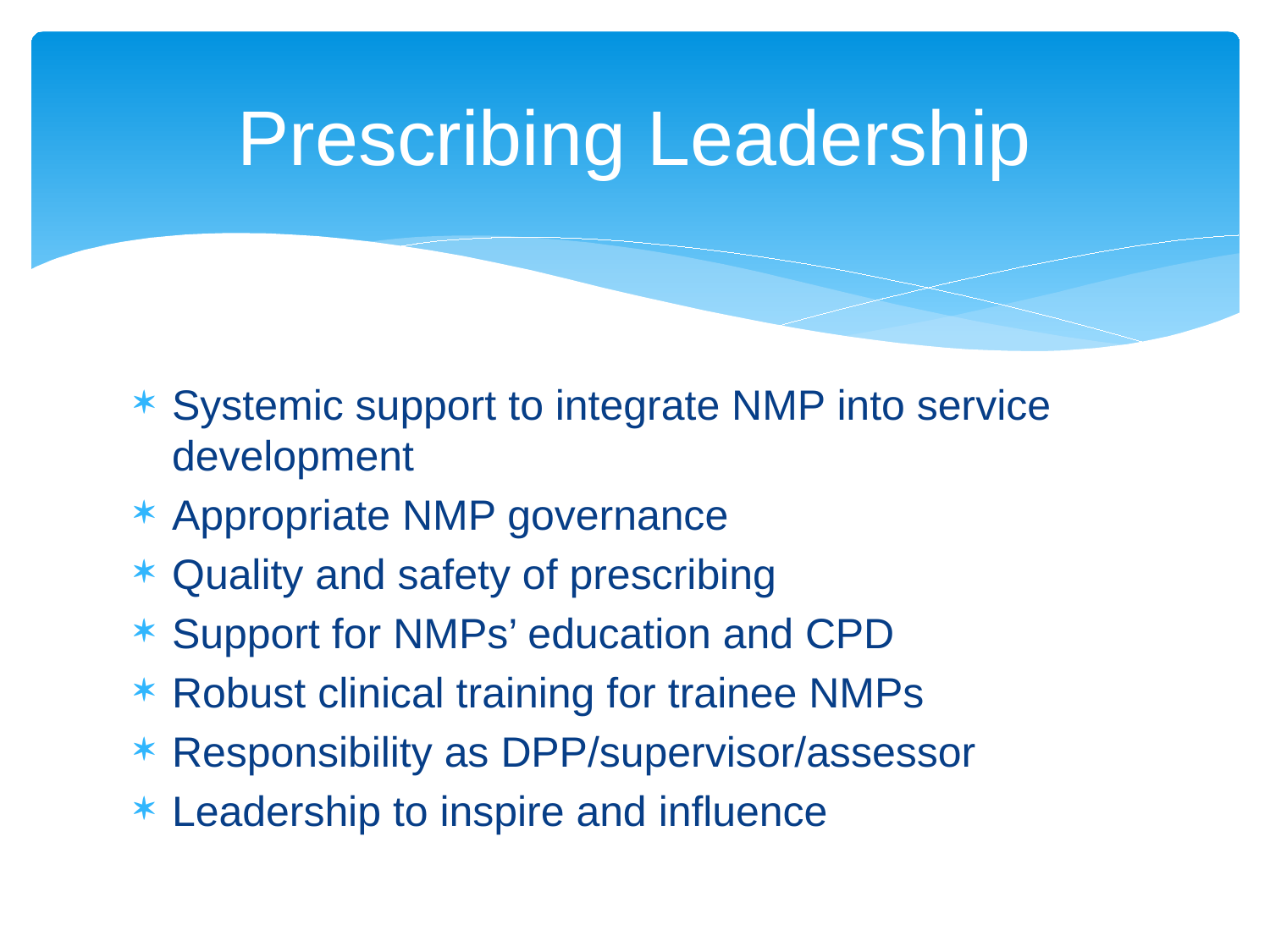

# Prescribing Leadership
Systemic support to integrate NMP into service development
Appropriate NMP governance
Quality and safety of prescribing
Support for NMPs’ education and CPD
Robust clinical training for trainee NMPs
Responsibility as DPP/supervisor/assessor
Leadership to inspire and influence